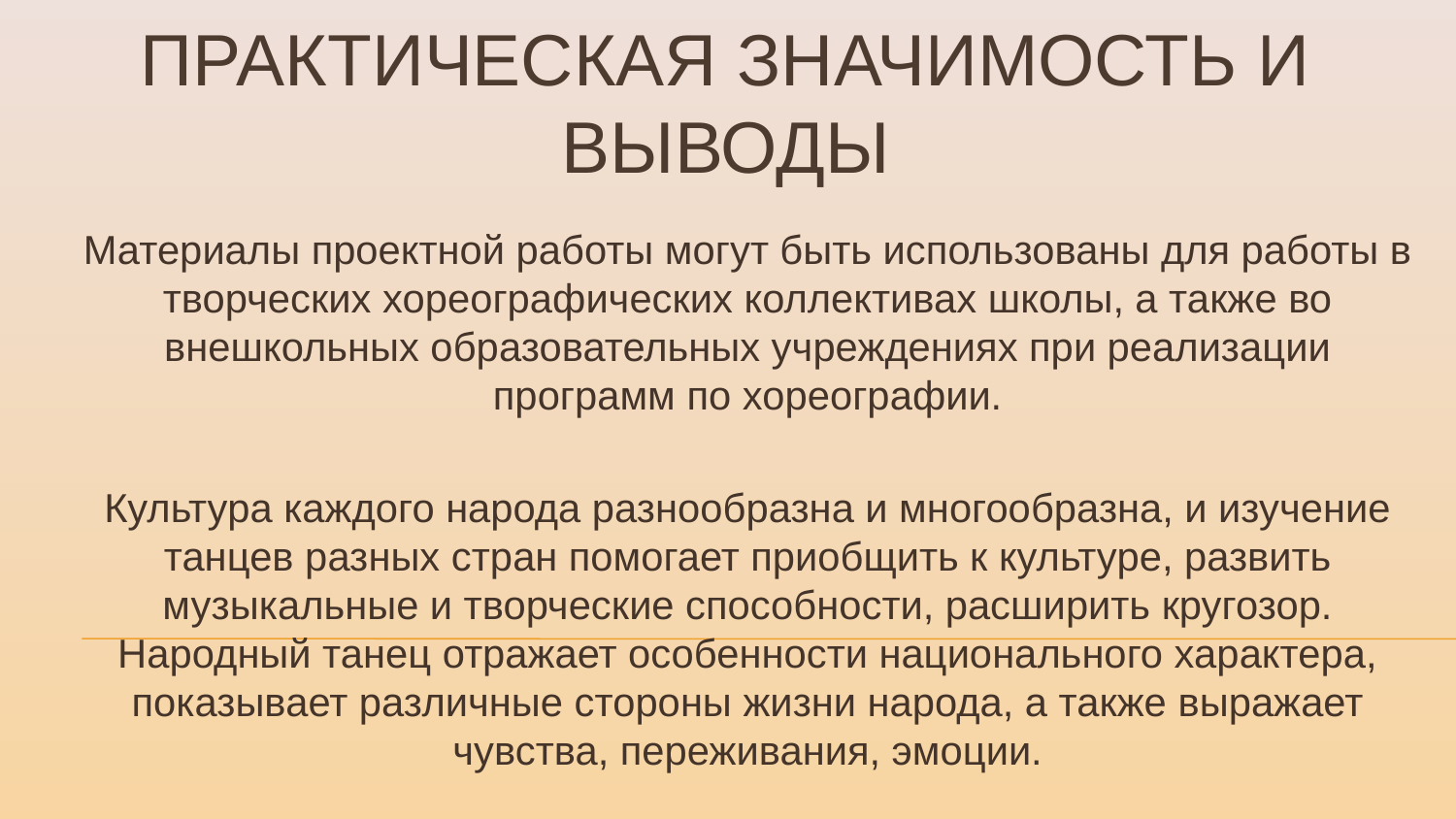

# Практическая значимость и выводы
Материалы проектной работы могут быть использованы для работы в творческих хореографических коллективах школы, а также во внешкольных образовательных учреждениях при реализации программ по хореографии.

Культура каждого народа разнообразна и многообразна, и изучение танцев разных стран помогает приобщить к культуре, развить музыкальные и творческие способности, расширить кругозор. Народный танец отражает особенности национального характера, показывает различные стороны жизни народа, а также выражает чувства, переживания, эмоции.